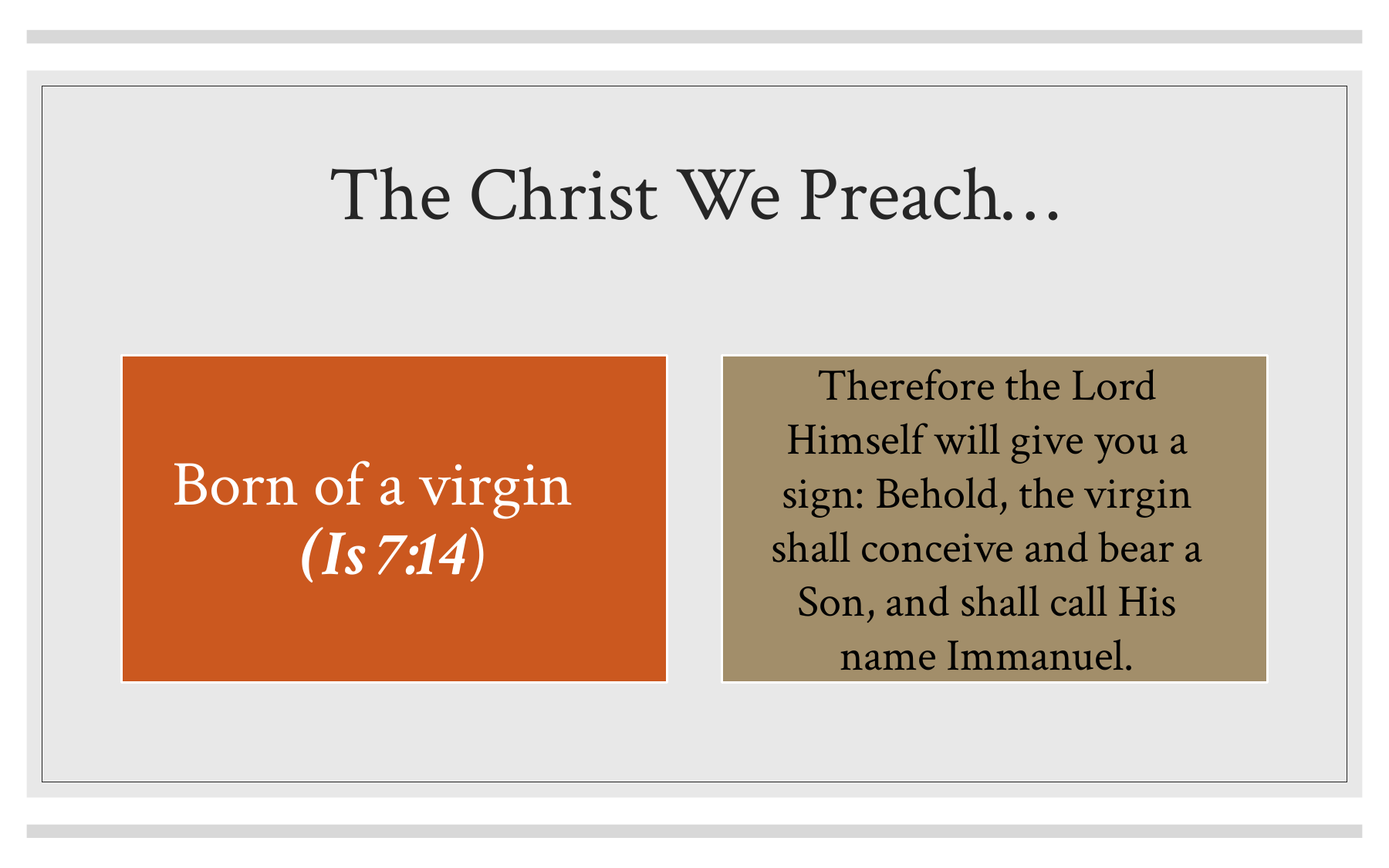

# The Christ We Preach…
Born of a virgin    (Is 7:14)

Therefore the Lord Himself will give you a sign: Behold, the virgin shall conceive and bear a Son, and shall call His name Immanuel.